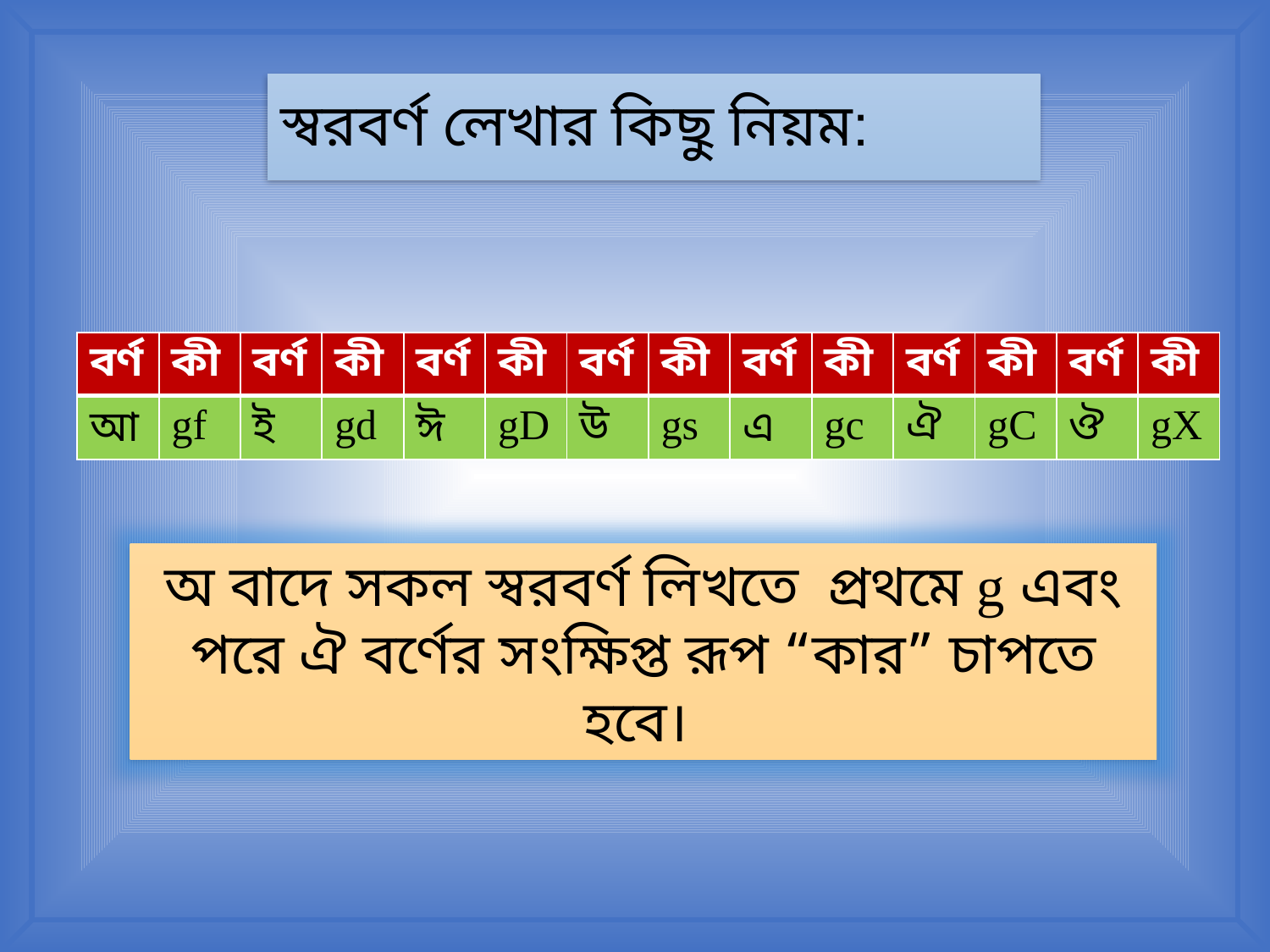

# স্বরবর্ণ লেখার কিছু নিয়ম:
| বর্ণ | কী | বর্ণ | কী | বর্ণ | কী | বর্ণ | কী | বর্ণ | কী | বর্ণ | কী | বর্ণ | কী |
| --- | --- | --- | --- | --- | --- | --- | --- | --- | --- | --- | --- | --- | --- |
| আ | gf | ই | gd | ঈ | gD | উ | gs | এ | gc | ঐ | gC | ঔ | gX |
অ বাদে সকল স্বরবর্ণ লিখতে  প্রথমে g এবং পরে ঐ বর্ণের সংক্ষিপ্ত রূপ “কার” চাপতে হবে।